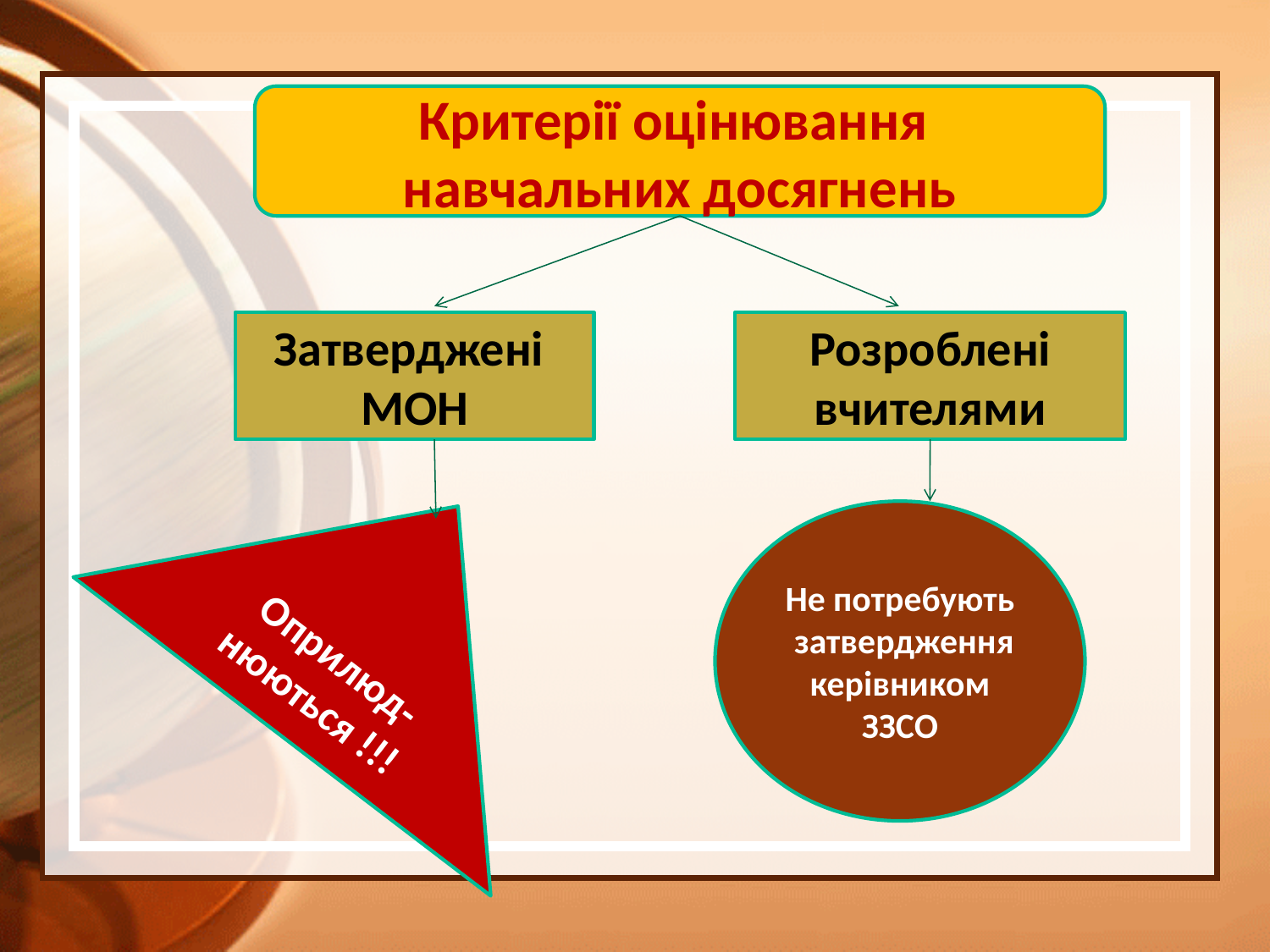

Критерії оцінювання
навчальних досягнень
Затверджені  МОН
Розроблені вчителями
Оприлюд-нюються !!!
Не потребують  затвердження керівником
ЗЗСО